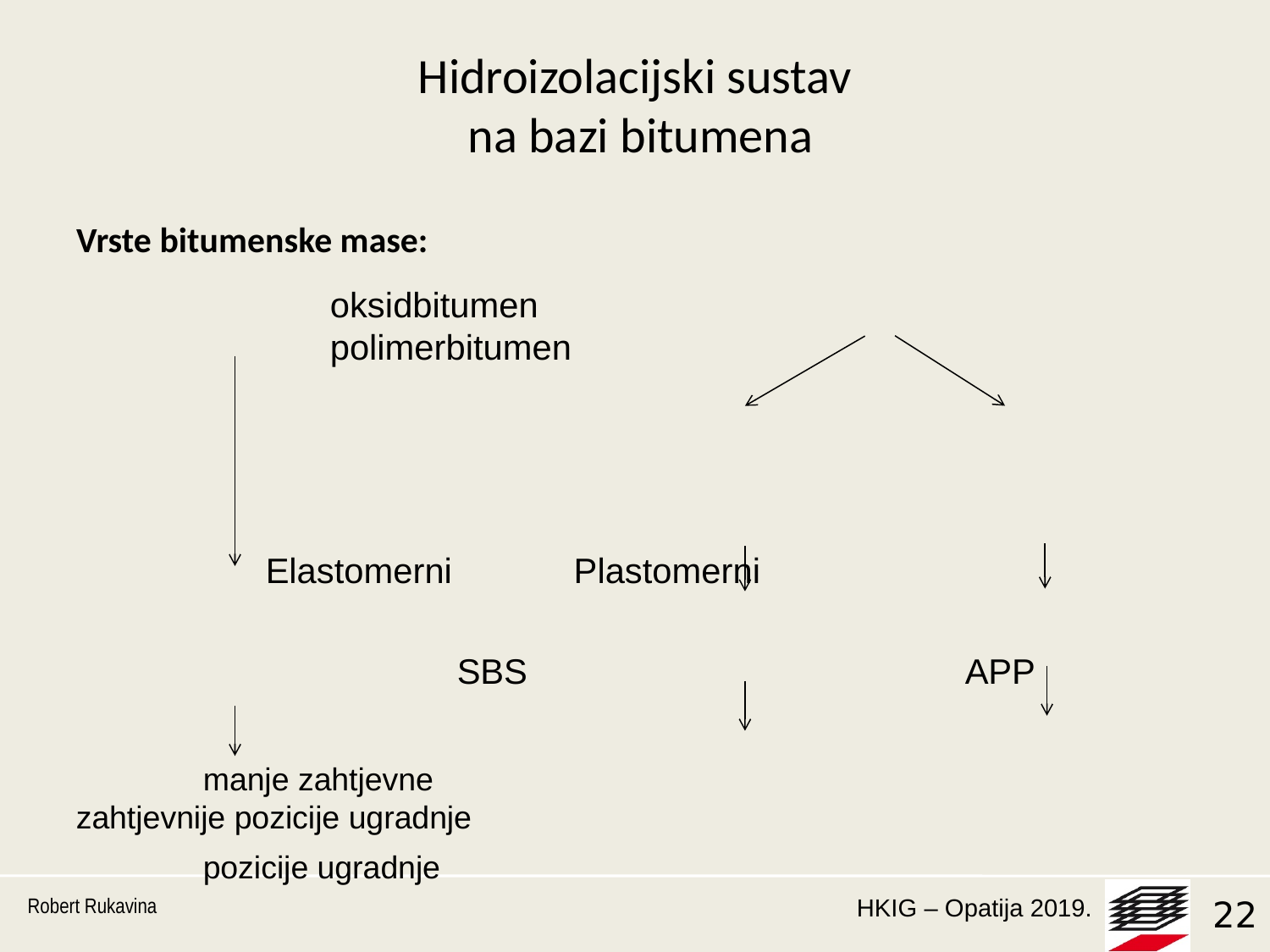

# Hidroizolacijski sustav na bazi bitumena

Vrste bitumenske mase:

		oksidbitumen							polimerbitumen

									    Elastomerni	            Plastomerni
											SBS				APP

	manje zahtjevne 						zahtjevnije pozicije ugradnje
	pozicije ugradnje

		   0° - 70°C					-10°C (-30°C) – 100°C  	-5°C – 130°C
Robert Rukavina
22